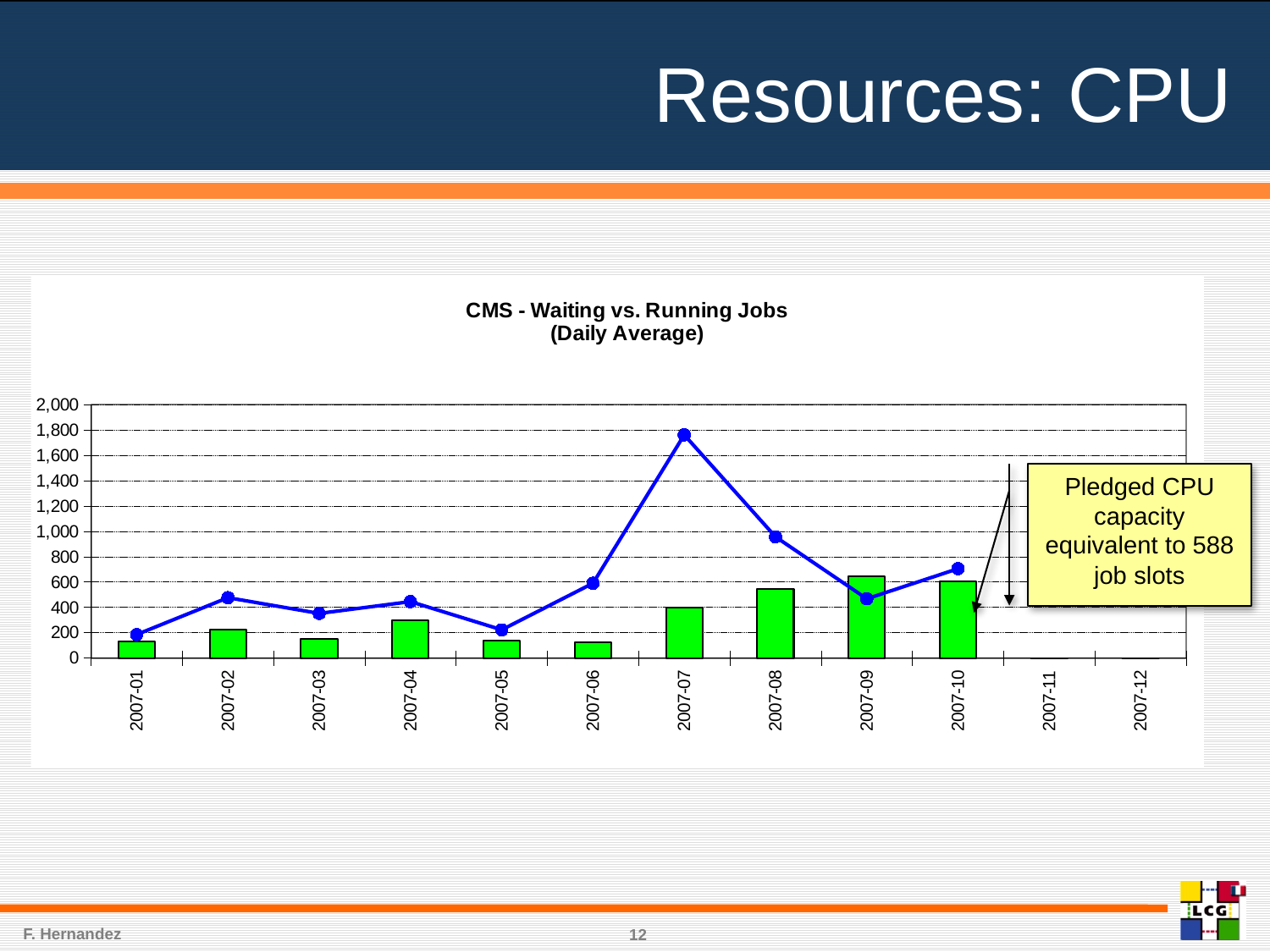

# Resources: CPU

[unsupported chart]

Pledged CPU capacity equivalent to 588 job slots
F. Hernandez
12